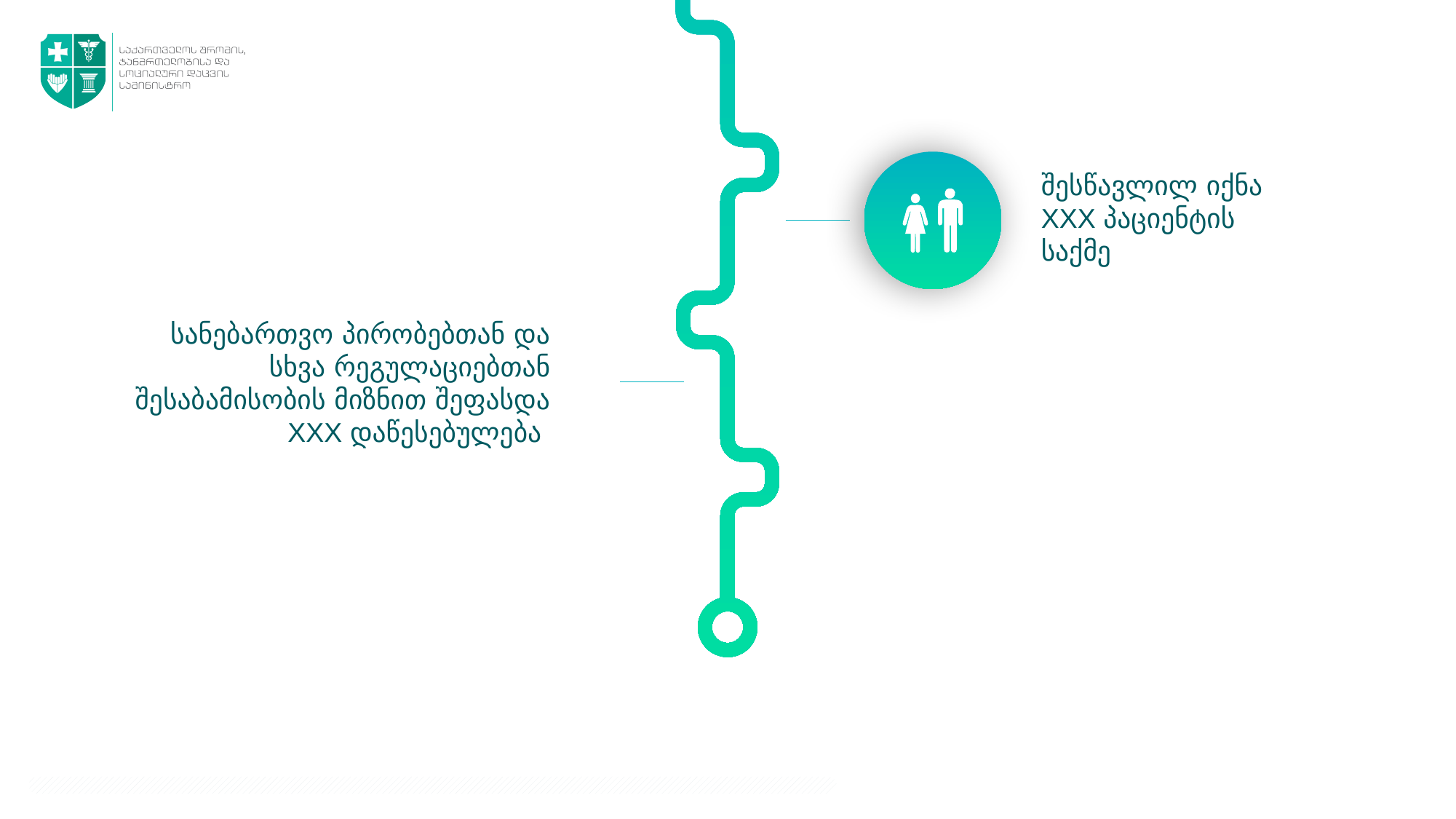

შესწავლილ იქნა XXX პაციენტის საქმე

სანებართვო პირობებთან და სხვა რეგულაციებთან შესაბამისობის მიზნით შეფასდა XXX დაწესებულება